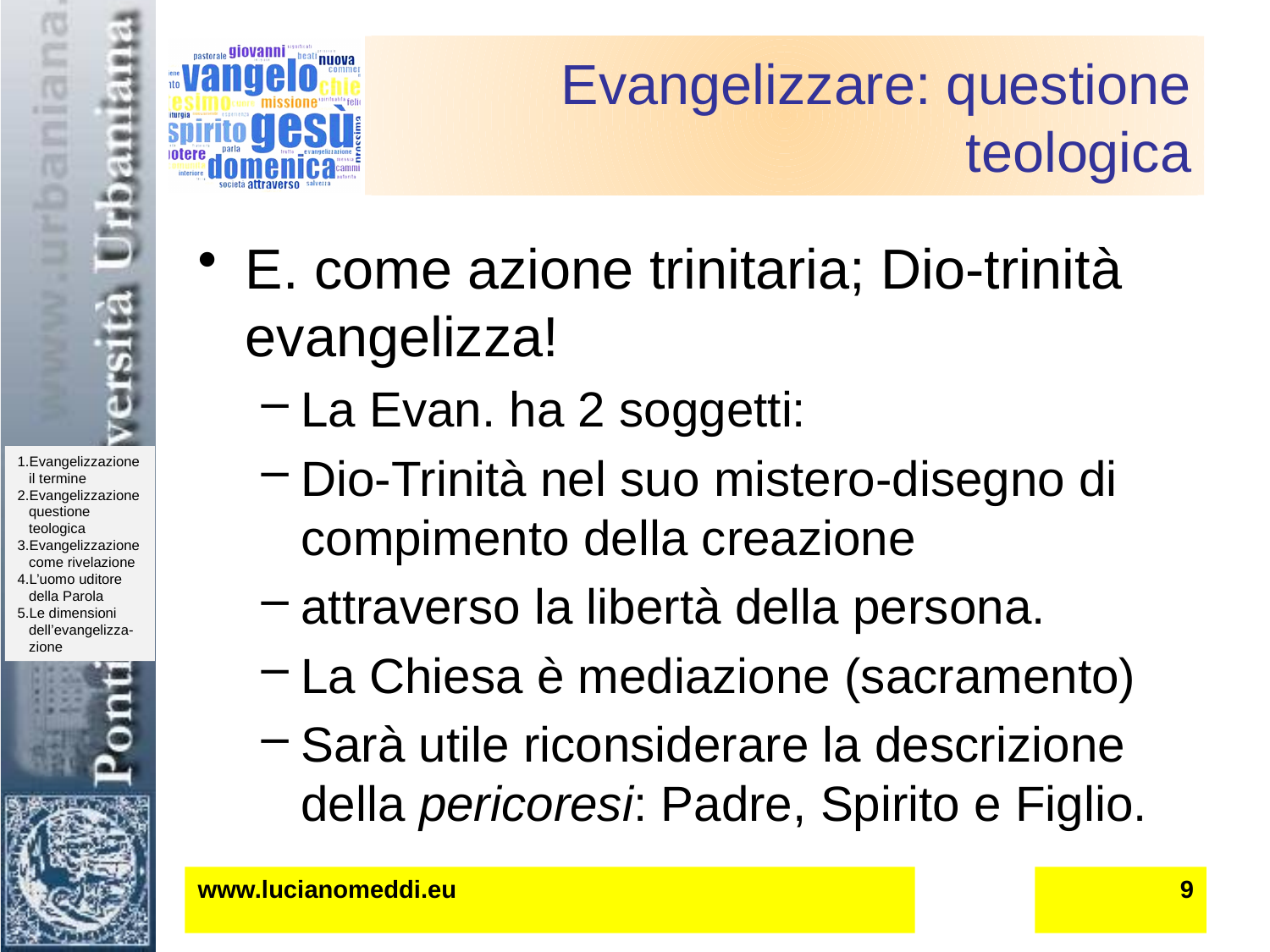

# Evangelizzare: questione teologica
E. come azione trinitaria; Dio-trinità evangelizza!
La Evan. ha 2 soggetti:
Dio-Trinità nel suo mistero-disegno di compimento della creazione
attraverso la libertà della persona.
La Chiesa è mediazione (sacramento)
Sarà utile riconsiderare la descrizione della pericoresi: Padre, Spirito e Figlio.

www.lucianomeddi.eu
9